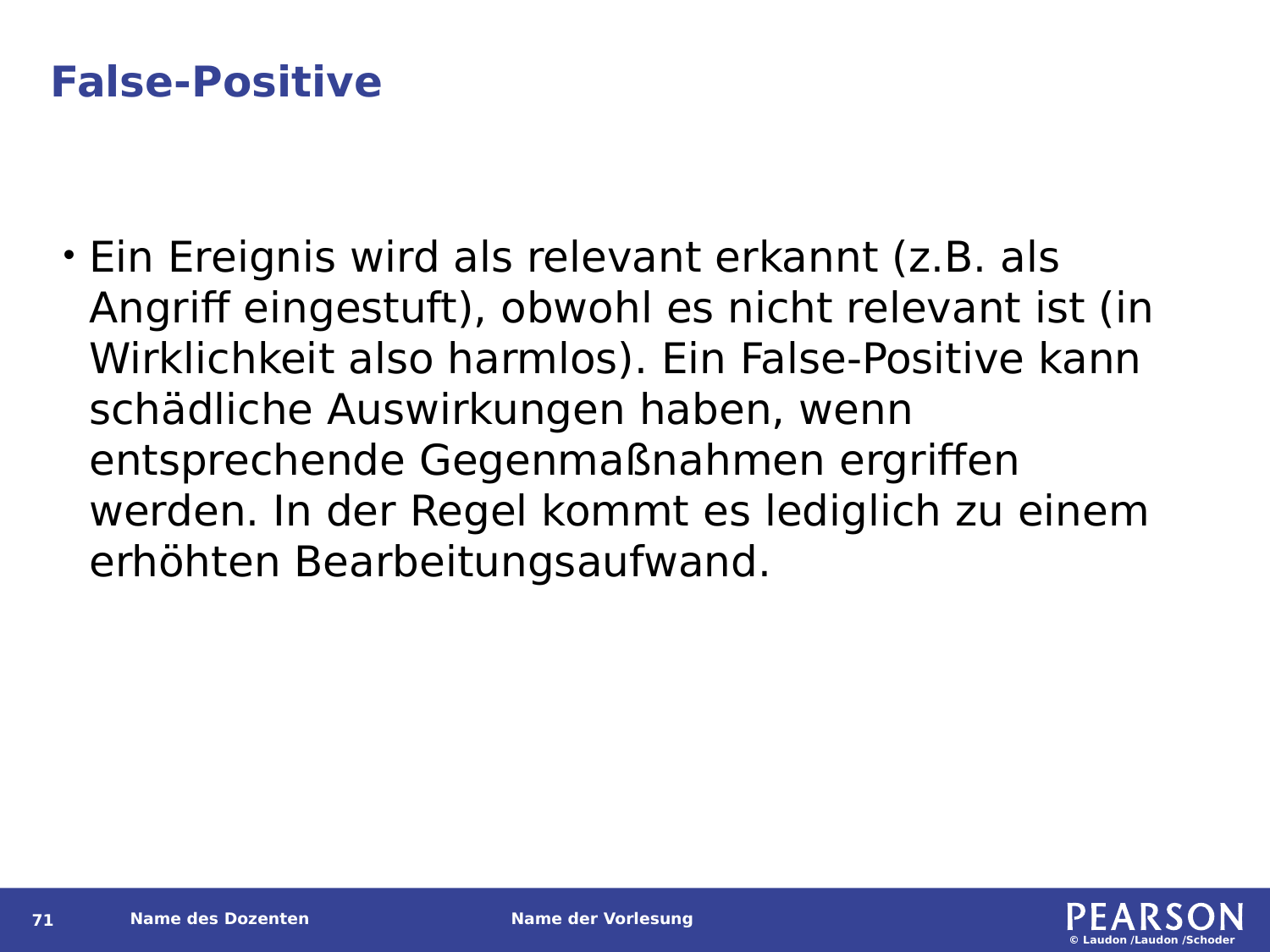

# False-Positive
Ein Ereignis wird als relevant erkannt (z.B. als Angriff eingestuft), obwohl es nicht relevant ist (in Wirklichkeit also harmlos). Ein False-Positive kann schädliche Auswirkungen haben, wenn entsprechende Gegenmaßnahmen ergriffen werden. In der Regel kommt es lediglich zu einem erhöhten Bearbeitungsaufwand.
71